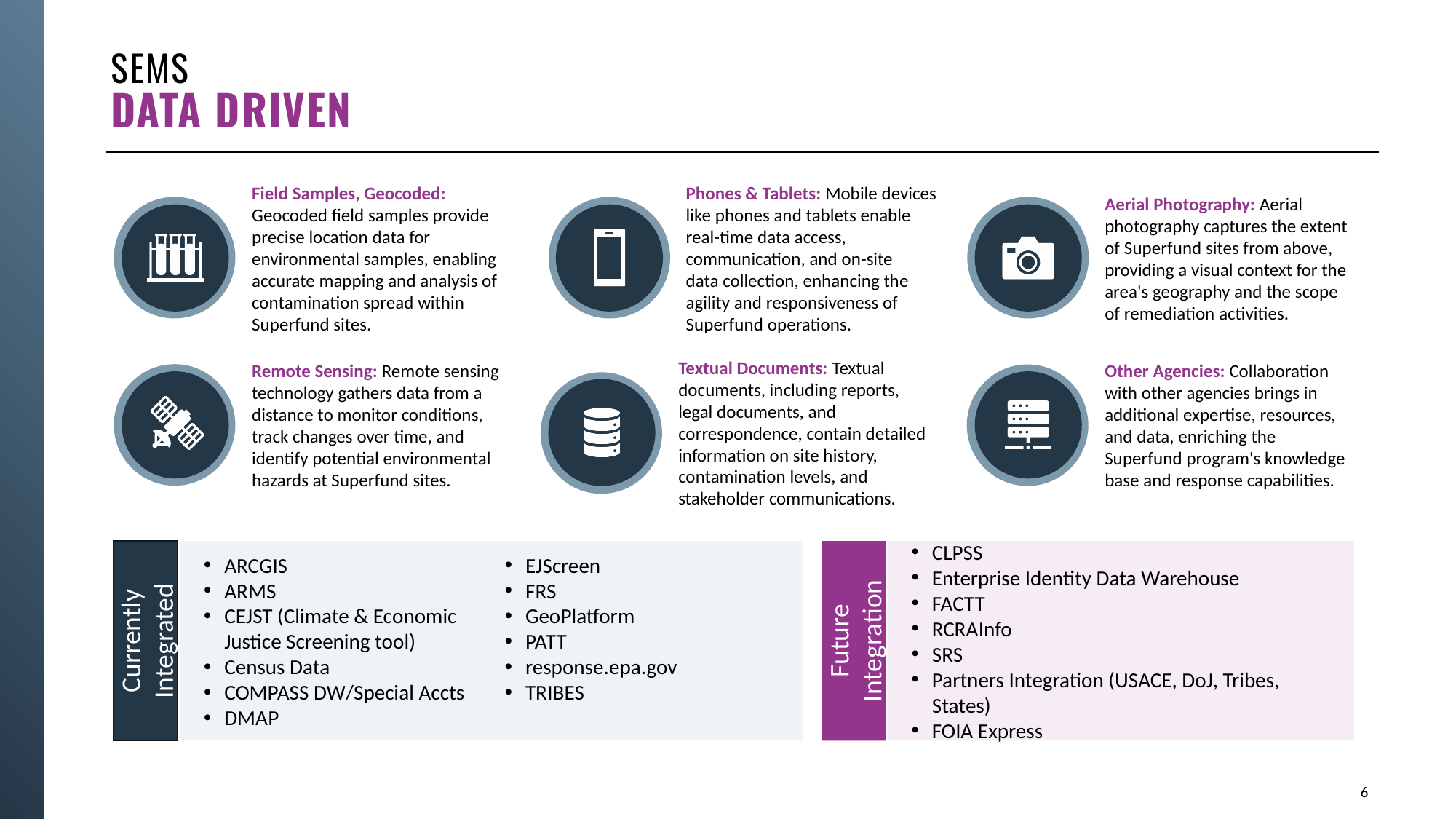

# SEMS data driven

Phones & Tablets: Mobile devices like phones and tablets enable real-time data access, communication, and on-site
data collection, enhancing the agility and responsiveness of Superfund operations.

Field Samples, Geocoded: Geocoded field samples provide precise location data for environmental samples, enabling accurate mapping and analysis of contamination spread within Superfund sites.

Aerial Photography: Aerial photography captures the extent of Superfund sites from above, providing a visual context for the area's geography and the scope of remediation activities.

Remote Sensing: Remote sensing technology gathers data from a distance to monitor conditions, track changes over time, and identify potential environmental hazards at Superfund sites.

Other Agencies: Collaboration with other agencies brings in additional expertise, resources, and data, enriching the Superfund program's knowledge base and response capabilities.

Textual Documents: Textual documents, including reports, legal documents, and correspondence, contain detailed information on site history, contamination levels, and stakeholder communications.

ARCGIS
ARMS
CEJST (Climate & Economic Justice Screening tool)
Census Data
COMPASS DW/Special Accts
DMAP
EJScreen
FRS
GeoPlatform
PATT
response.epa.gov
TRIBES
CLPSS
Enterprise Identity Data Warehouse
FACTT
RCRAInfo
SRS
Partners Integration (USACE, DoJ, Tribes, States)
FOIA Express
Future Integration
Currently Integrated
6